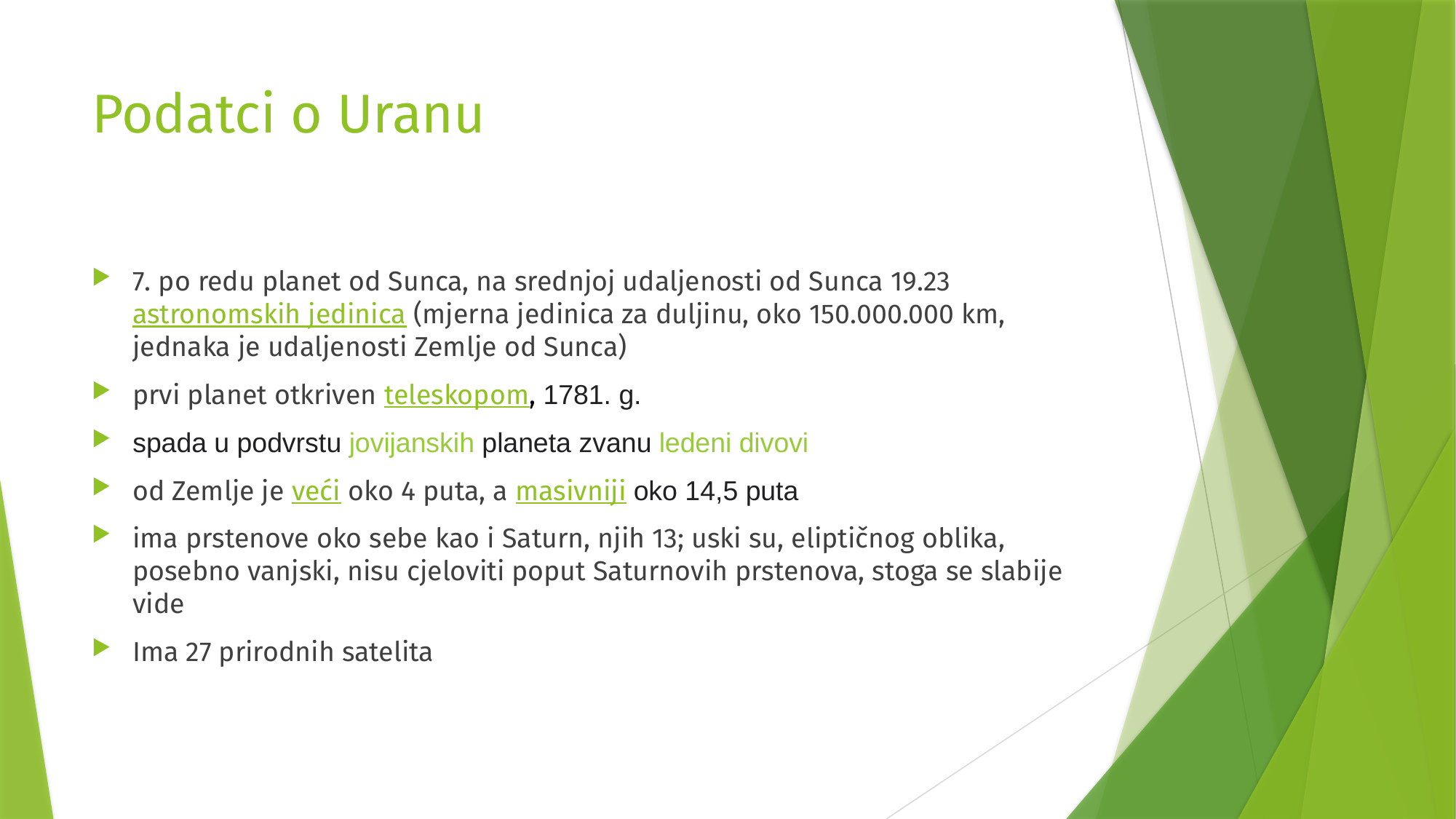

# Podatci o Uranu
7. po redu planet od Sunca, na srednjoj udaljenosti od Sunca 19.23 astronomskih jedinica (mjerna jedinica za duljinu, oko 150.000.000 km, jednaka je udaljenosti Zemlje od Sunca)
prvi planet otkriven teleskopom, 1781. g.
spada u podvrstu jovijanskih planeta zvanu ledeni divovi
od Zemlje je veći oko 4 puta, a masivniji oko 14,5 puta
ima prstenove oko sebe kao i Saturn, njih 13; uski su, eliptičnog oblika, posebno vanjski, nisu cjeloviti poput Saturnovih prstenova, stoga se slabije vide
Ima 27 prirodnih satelita